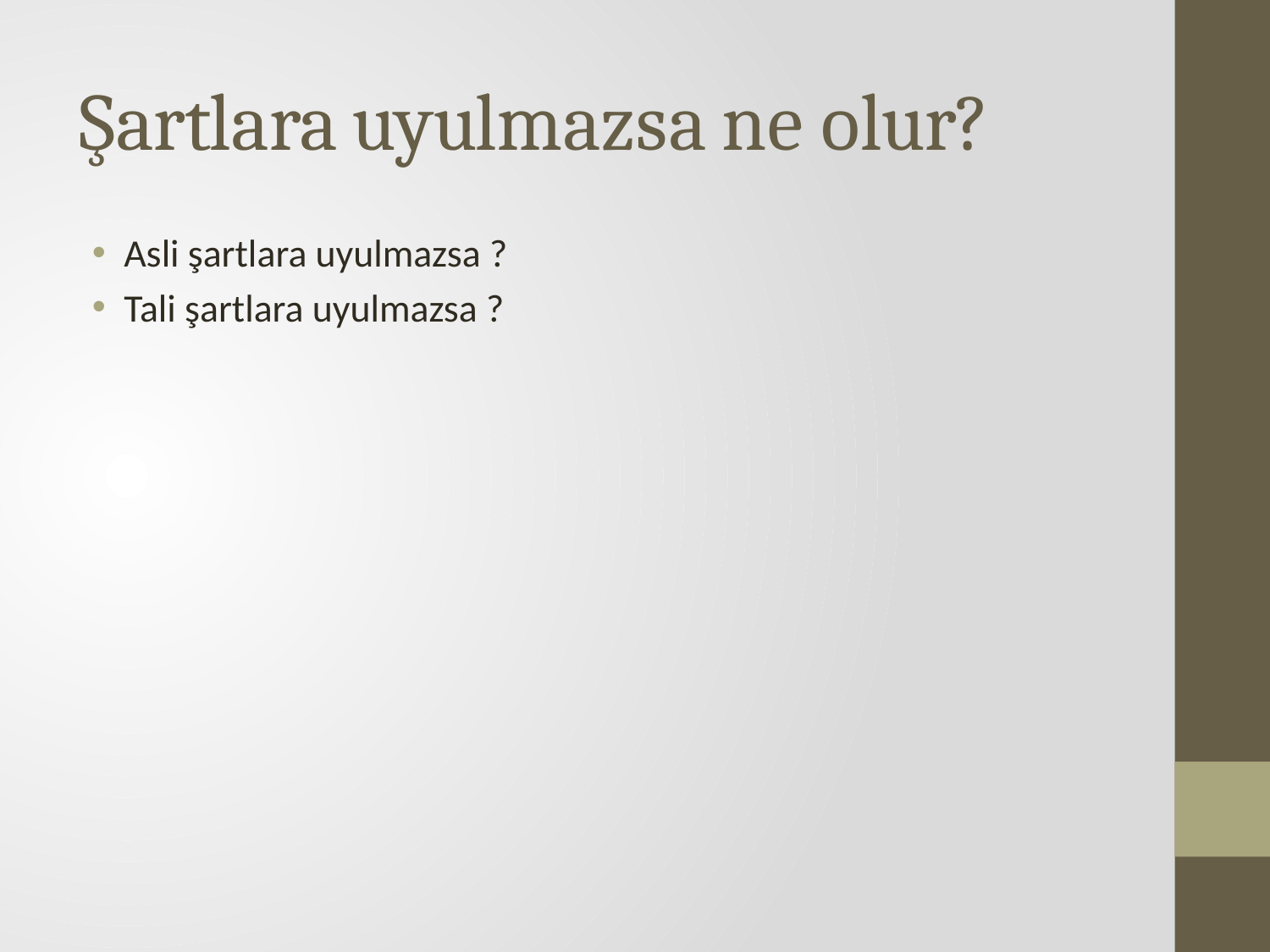

# Şartlara uyulmazsa ne olur?
Asli şartlara uyulmazsa ?
Tali şartlara uyulmazsa ?